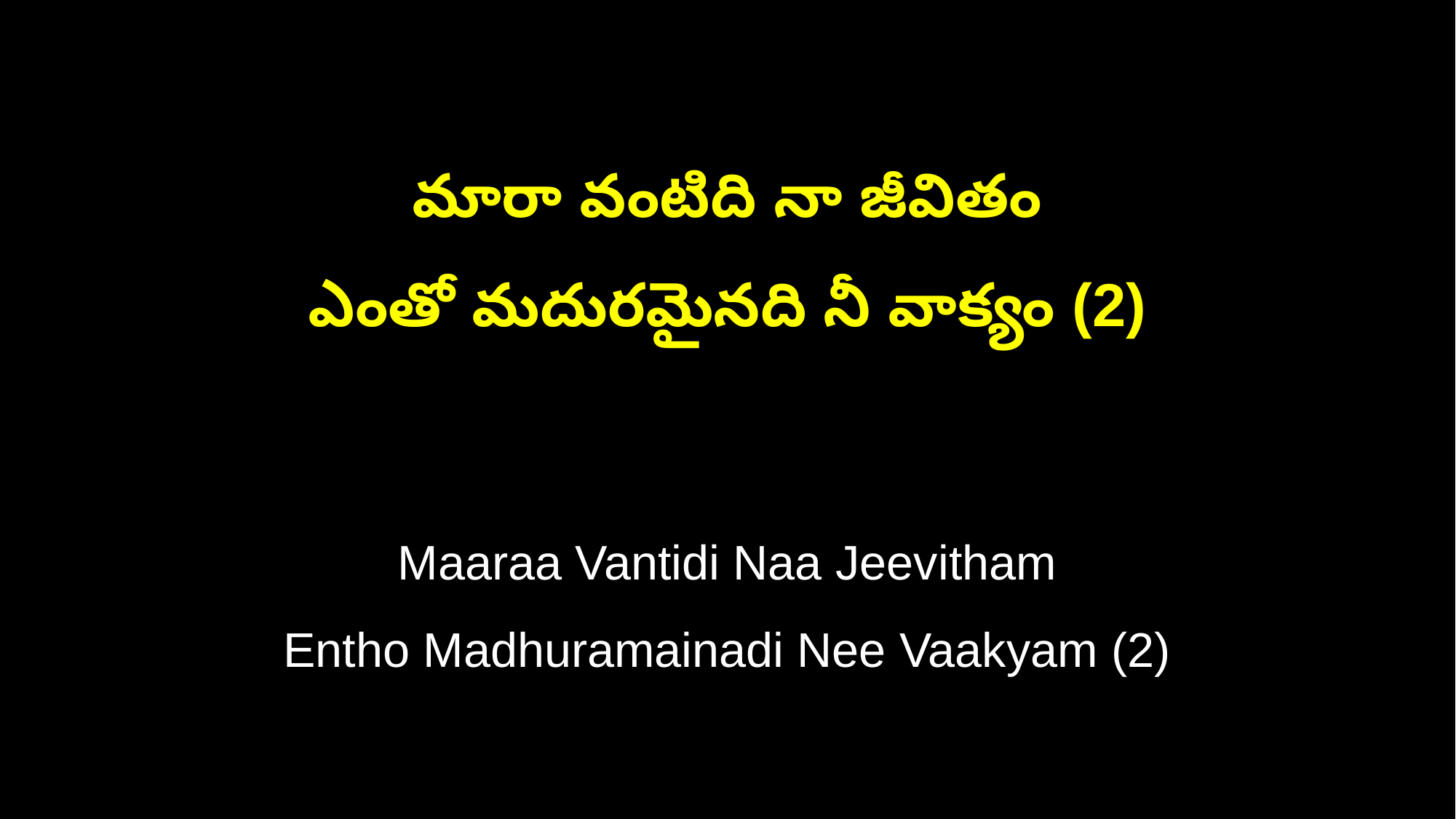

మారా వంటిది నా జీవితం
ఎంతో మదురమైనది నీ వాక్యం (2)
Maaraa Vantidi Naa Jeevitham
Entho Madhuramainadi Nee Vaakyam (2)